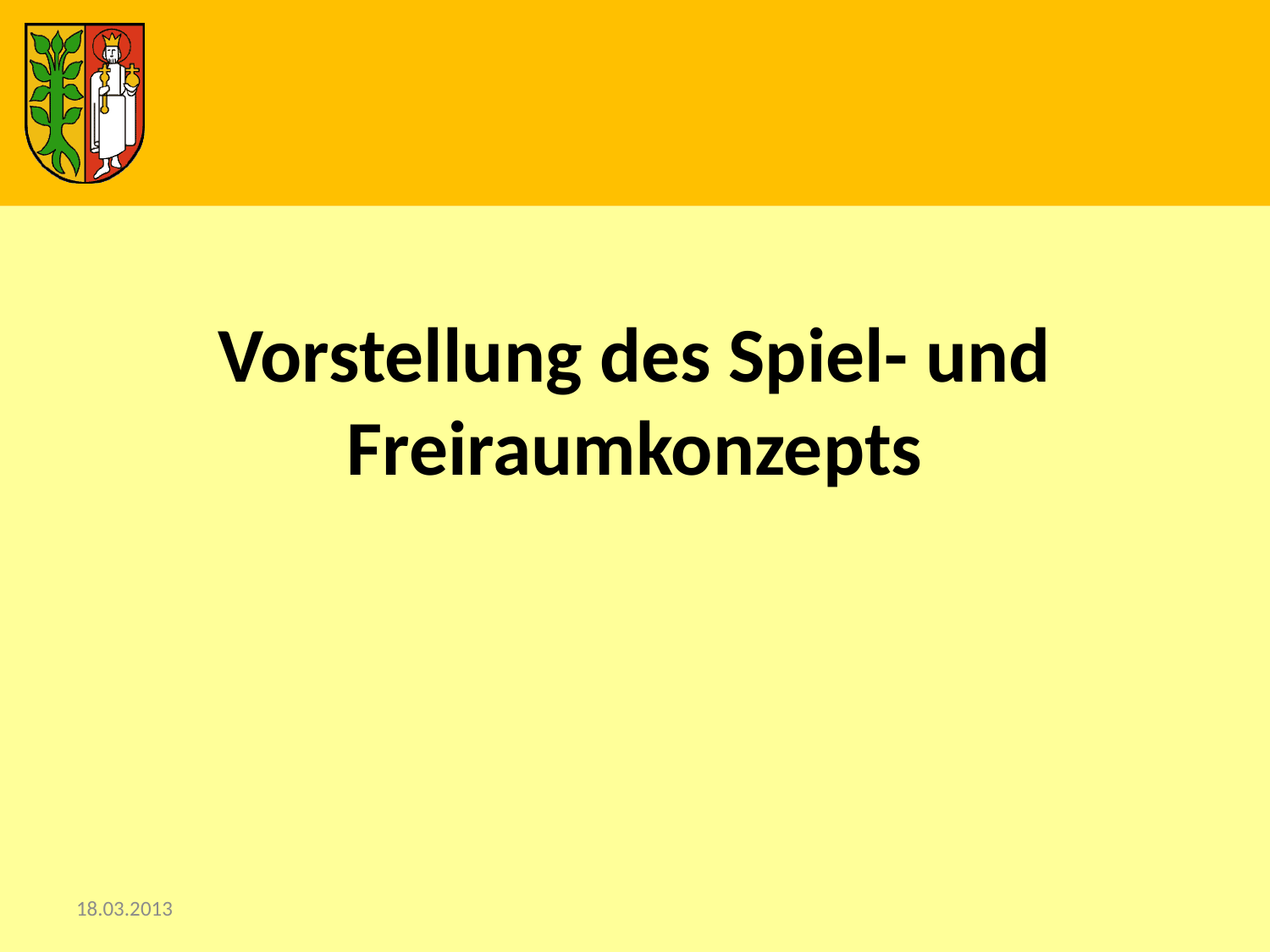

# Vorstellung des Spiel- und Freiraumkonzepts

18.03.2013